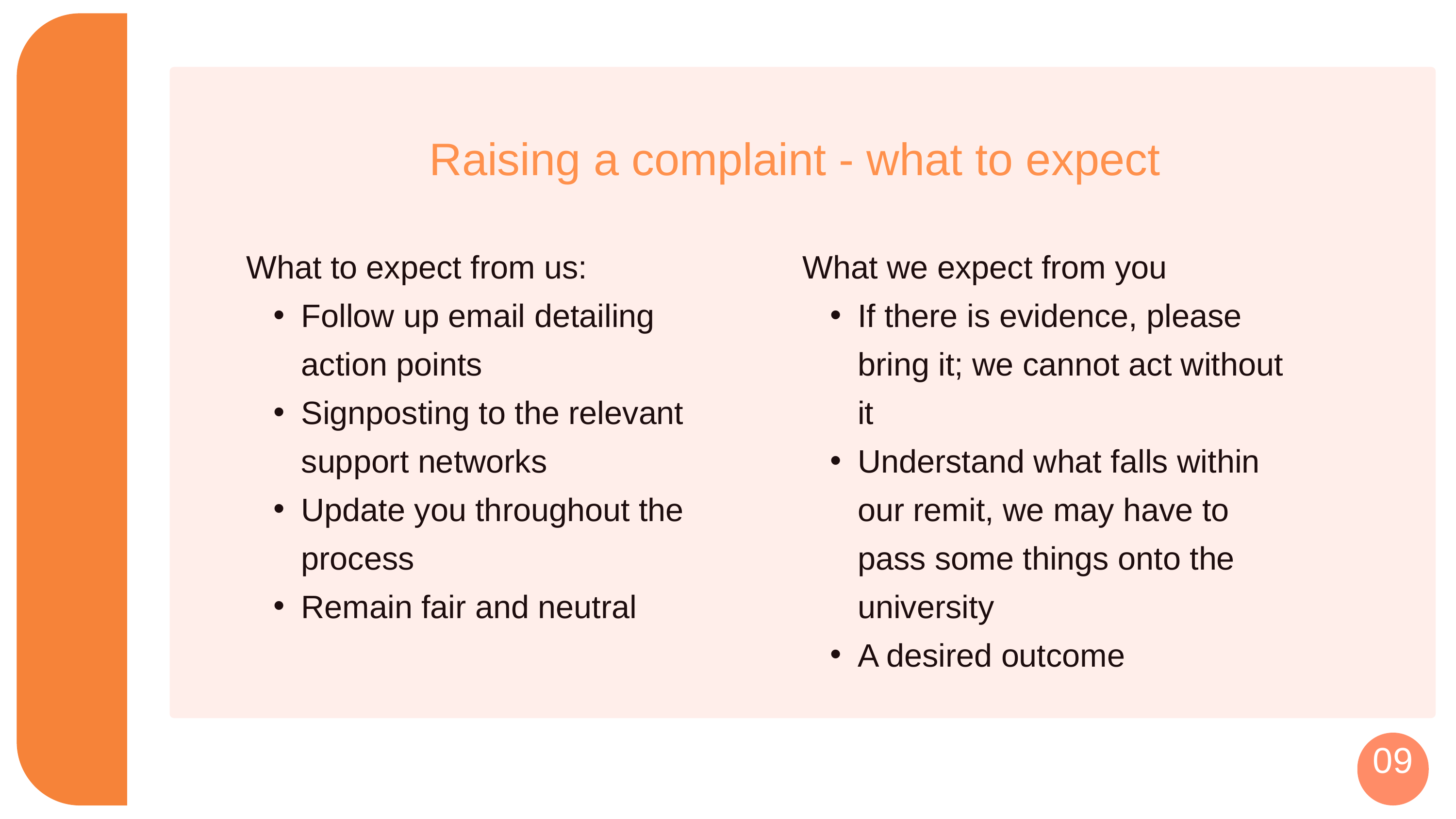

Raising a complaint - what to expect
What to expect from us:
Follow up email detailing action points
Signposting to the relevant support networks
Update you throughout the process
Remain fair and neutral
What we expect from you
If there is evidence, please bring it; we cannot act without it
Understand what falls within our remit, we may have to pass some things onto the university
A desired outcome

09